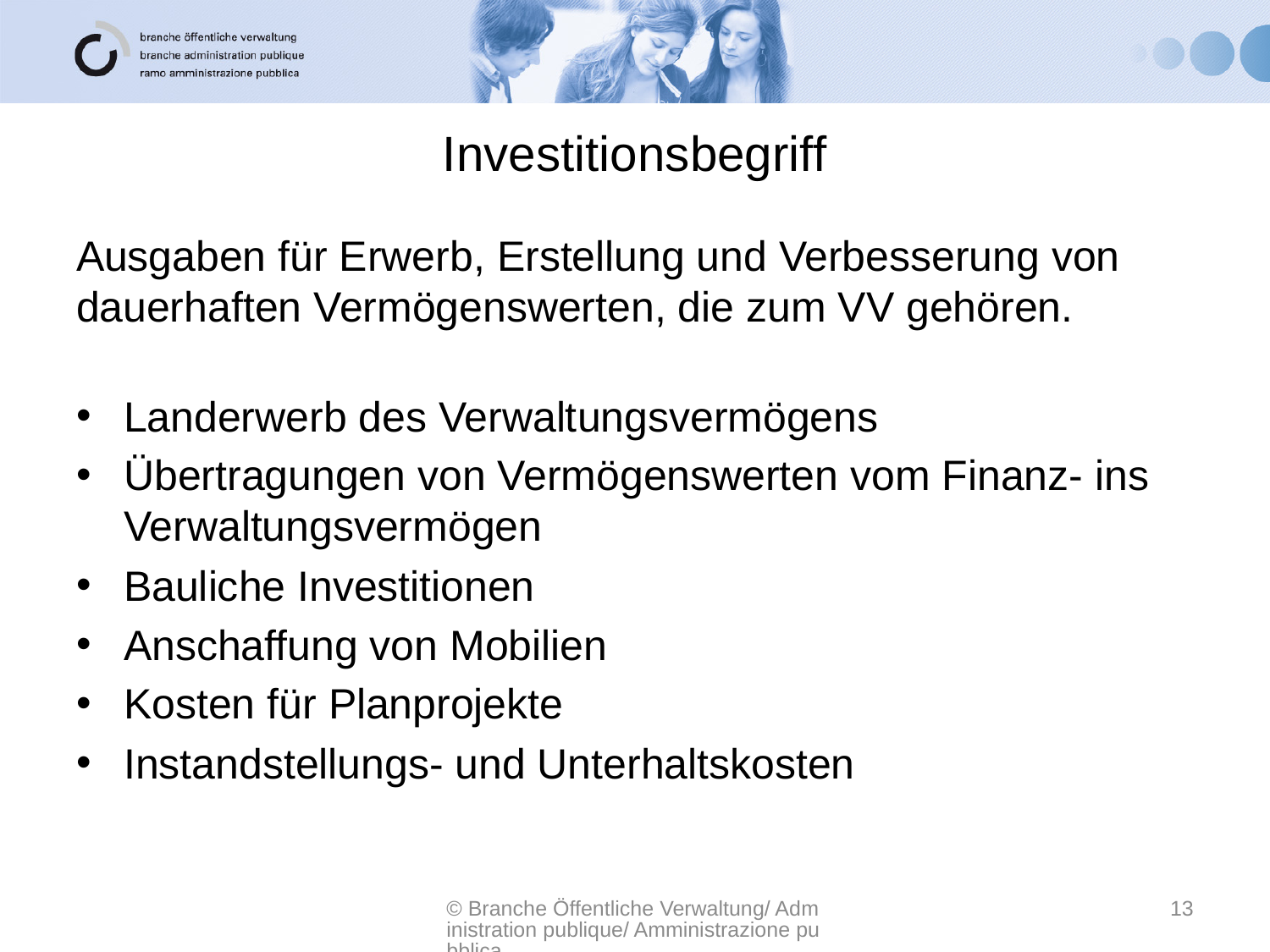

# Investitionsbegriff
Ausgaben für Erwerb, Erstellung und Verbesserung von dauerhaften Vermögenswerten, die zum VV gehören.
Landerwerb des Verwaltungsvermögens
Übertragungen von Vermögenswerten vom Finanz- ins Verwaltungsvermögen
Bauliche Investitionen
Anschaffung von Mobilien
Kosten für Planprojekte
Instandstellungs- und Unterhaltskosten
© Branche Öffentliche Verwaltung/ Administration publique/ Amministrazione pubblica
13